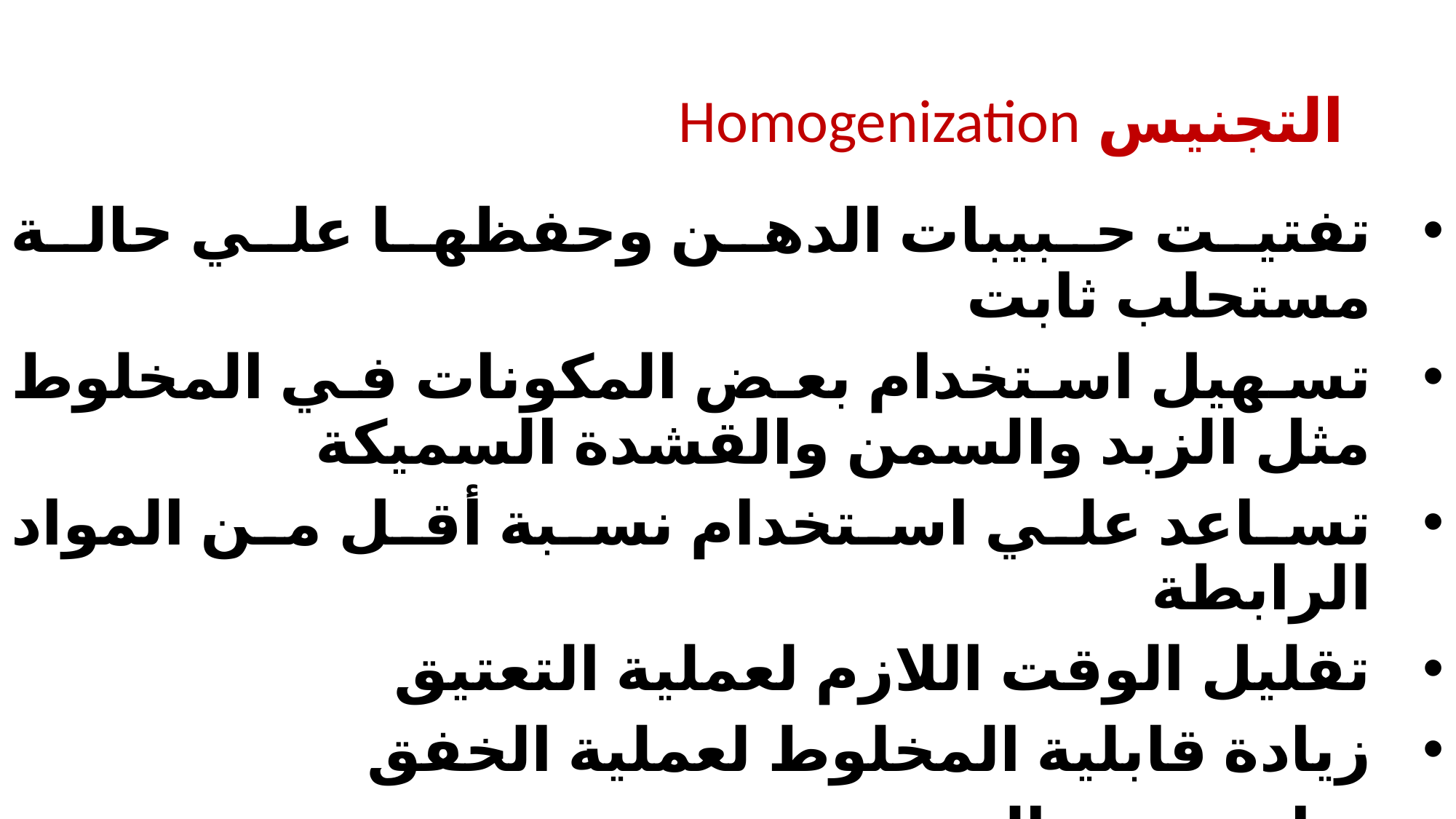

# التجنيس Homogenization
تفتيت حبيبات الدهن وحفظها علي حالة مستحلب ثابت
تسهيل استخدام بعض المكونات في المخلوط مثل الزبد والسمن والقشدة السميكة
تساعد علي استخدام نسبة أقل من المواد الرابطة
تقليل الوقت اللازم لعملية التعتيق
زيادة قابلية المخلوط لعملية الخفق
زيادة نسبة الريع
توحيد صفات المنتج